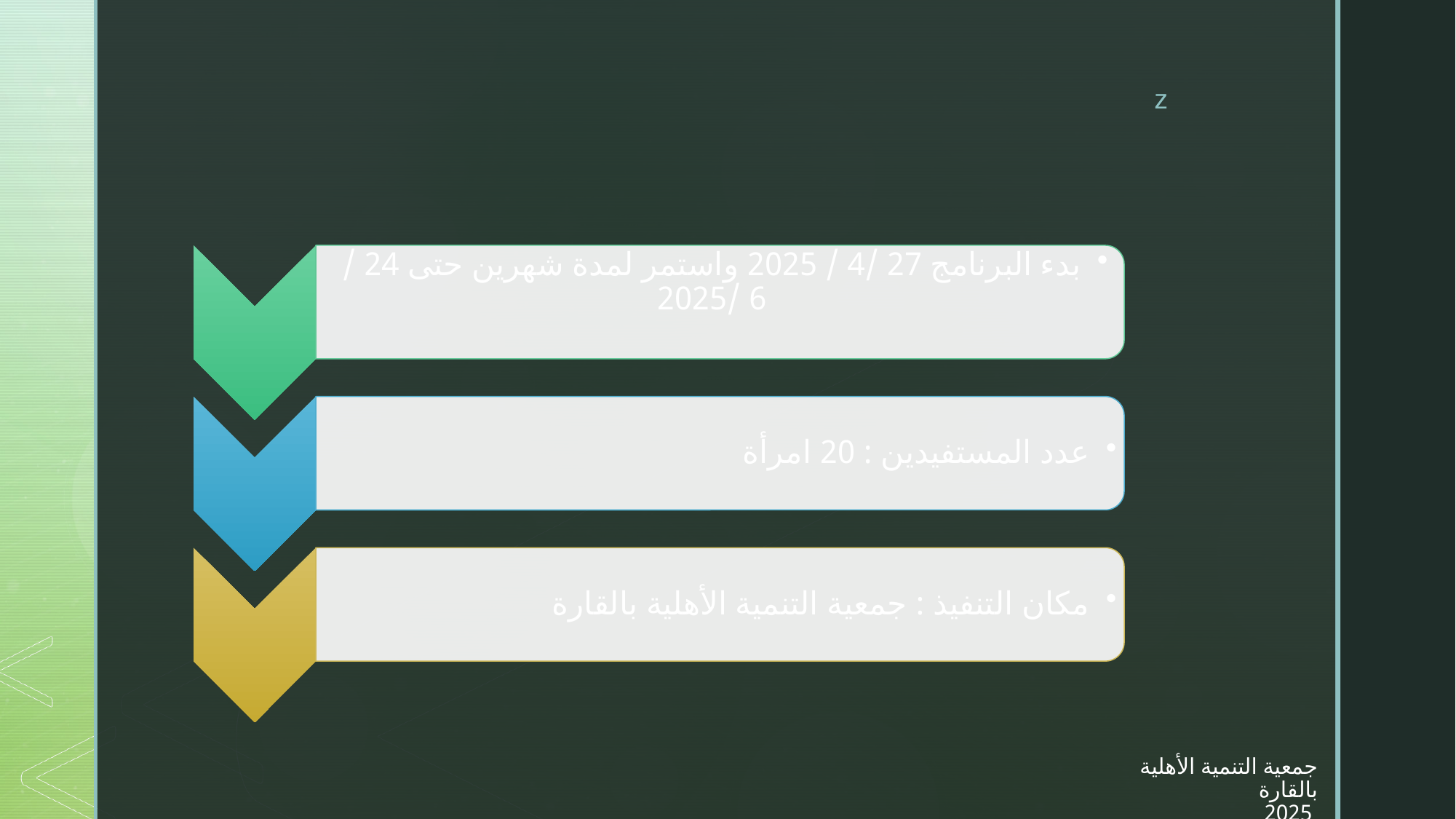

#

بدء البرنامج 27 /4 / 2025 واستمر لمدة شهرين حتى 24 / 6 /2025

عدد المستفيدين : 20 امرأة

مكان التنفيذ : جمعية التنمية الأهلية بالقارة
جمعية التنمية الأهلية بالقارة
 2025